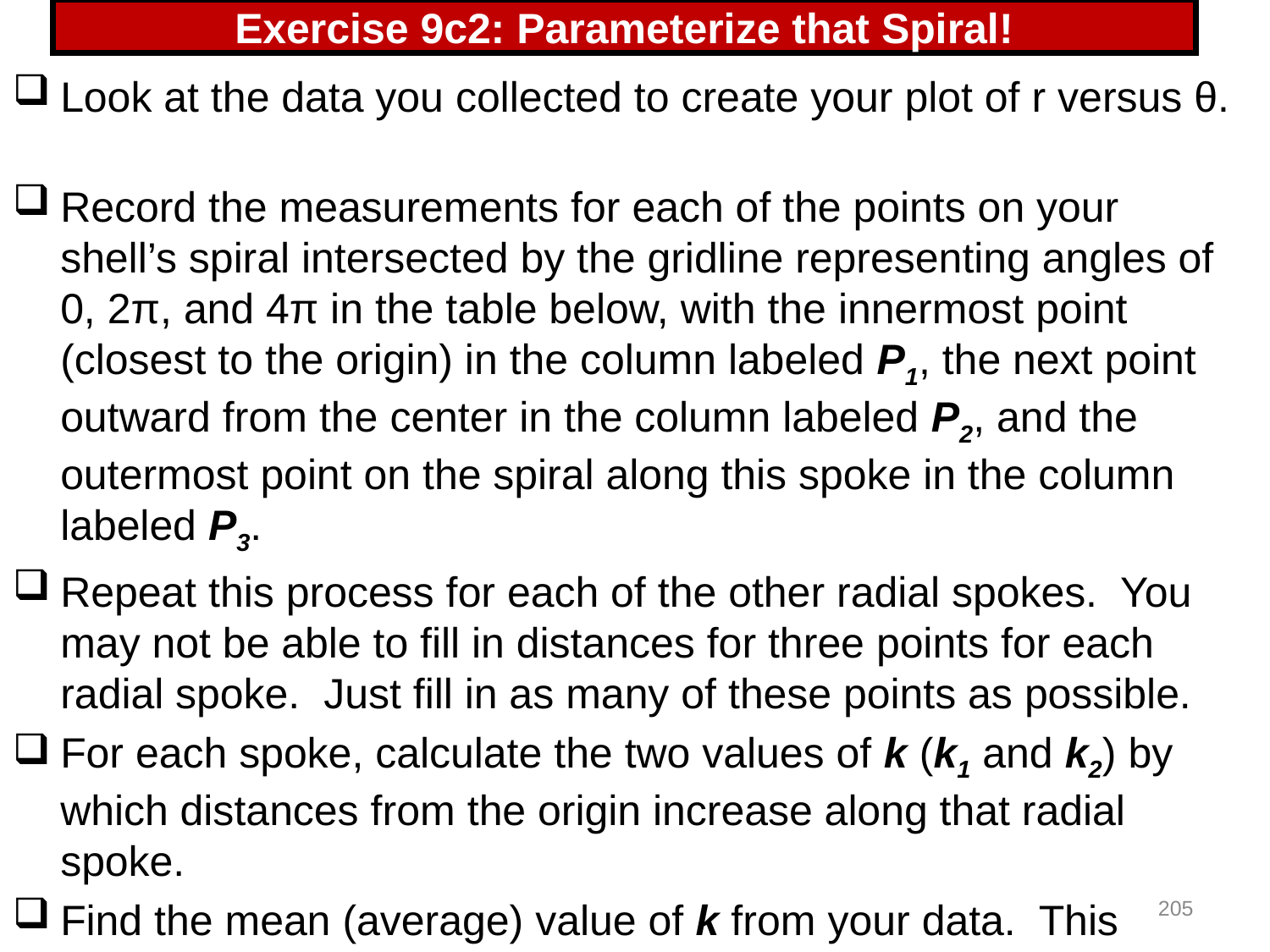

# Exercise 9c2: Parameterize that Spiral!
Look at the data you collected to create your plot of r versus θ.
Record the measurements for each of the points on your shell’s spiral intersected by the gridline representing angles of 0, 2π, and 4π in the table below, with the innermost point (closest to the origin) in the column labeled P1, the next point outward from the center in the column labeled P2, and the outermost point on the spiral along this spoke in the column labeled P3.
Repeat this process for each of the other radial spokes.  You may not be able to fill in distances for three points for each radial spoke.  Just fill in as many of these points as possible.
For each spoke, calculate the two values of k (k1 and k2) by which distances from the origin increase along that radial spoke.
Find the mean (average) value of k from your data.  This should be a fairly good estimate of k for your shell.

205